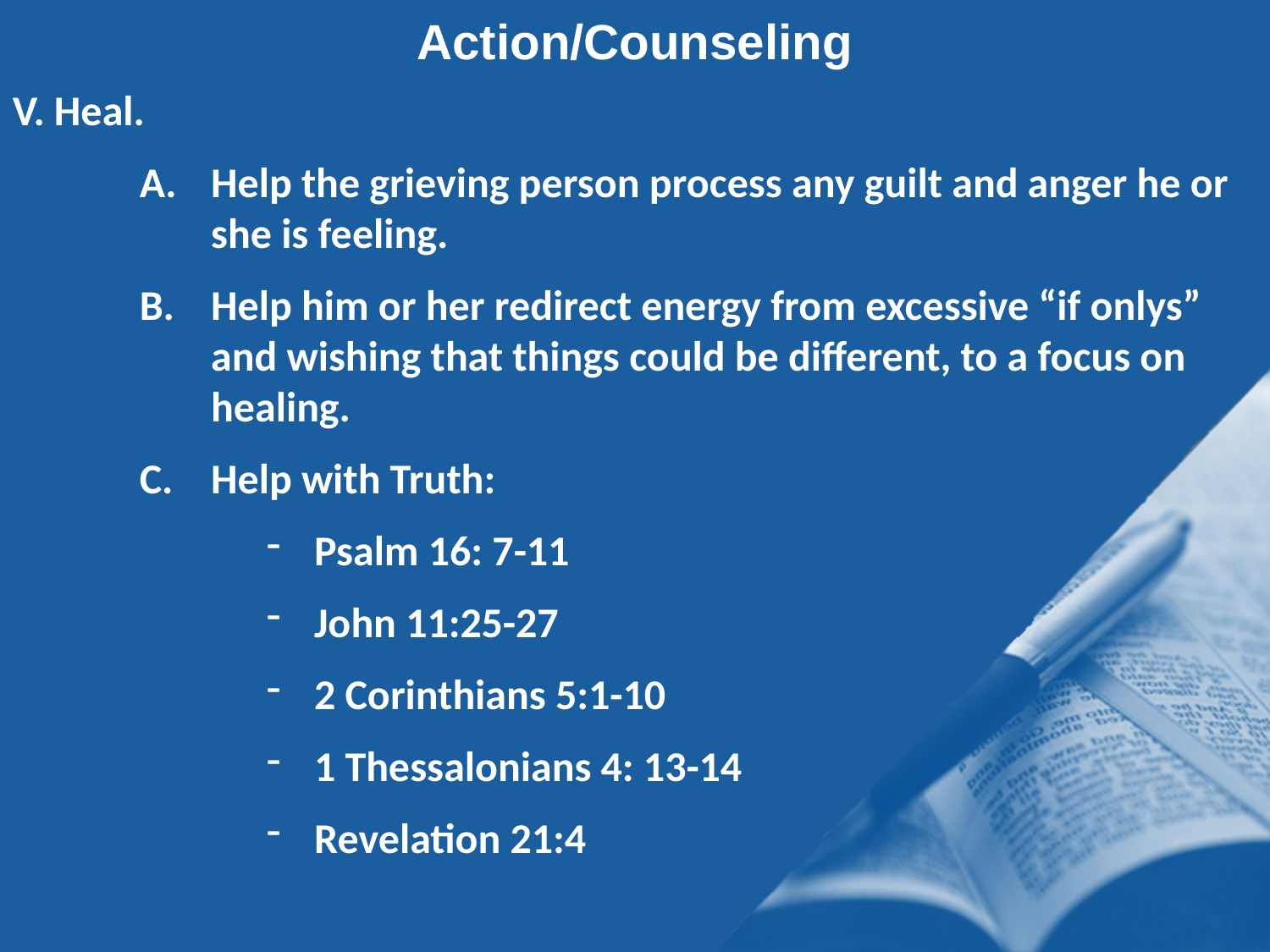

Action/Counseling
V. Heal.
Help the grieving person process any guilt and anger he or she is feeling.
Help him or her redirect energy from excessive “if onlys” and wishing that things could be different, to a focus on healing.
Help with Truth:
Psalm 16: 7-11
John 11:25-27
2 Corinthians 5:1-10
1 Thessalonians 4: 13-14
Revelation 21:4